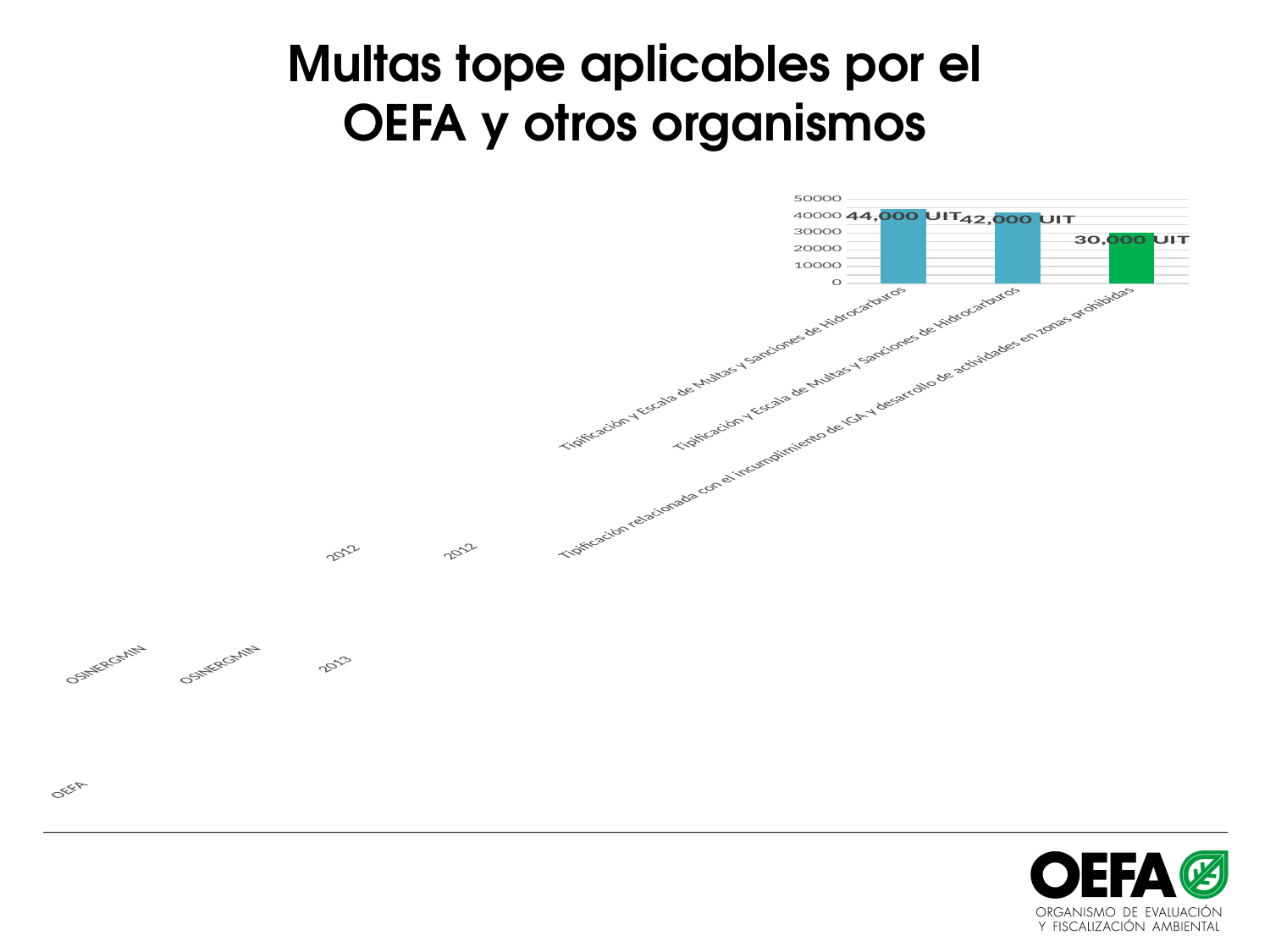

Multas tope aplicables por el OEFA y otros organismos

### Chart

| Category | Serie 1 |
|---|---|
| OSINERGMIN                                                      2012                                                            Tipificación y Escala de Multas y Sanciones de Hidrocarburos | 44000.0 |
| OSINERGMIN                                                       2012                                                           Tipificación y Escala de Multas y Sanciones de Hidrocarburos | 42000.0 |
| OEFA                                                                     2013                                                              Tipificación relacionada con el incumplimiento de IGA y desarrollo de actividades en zonas prohibidas | 30000.0 |